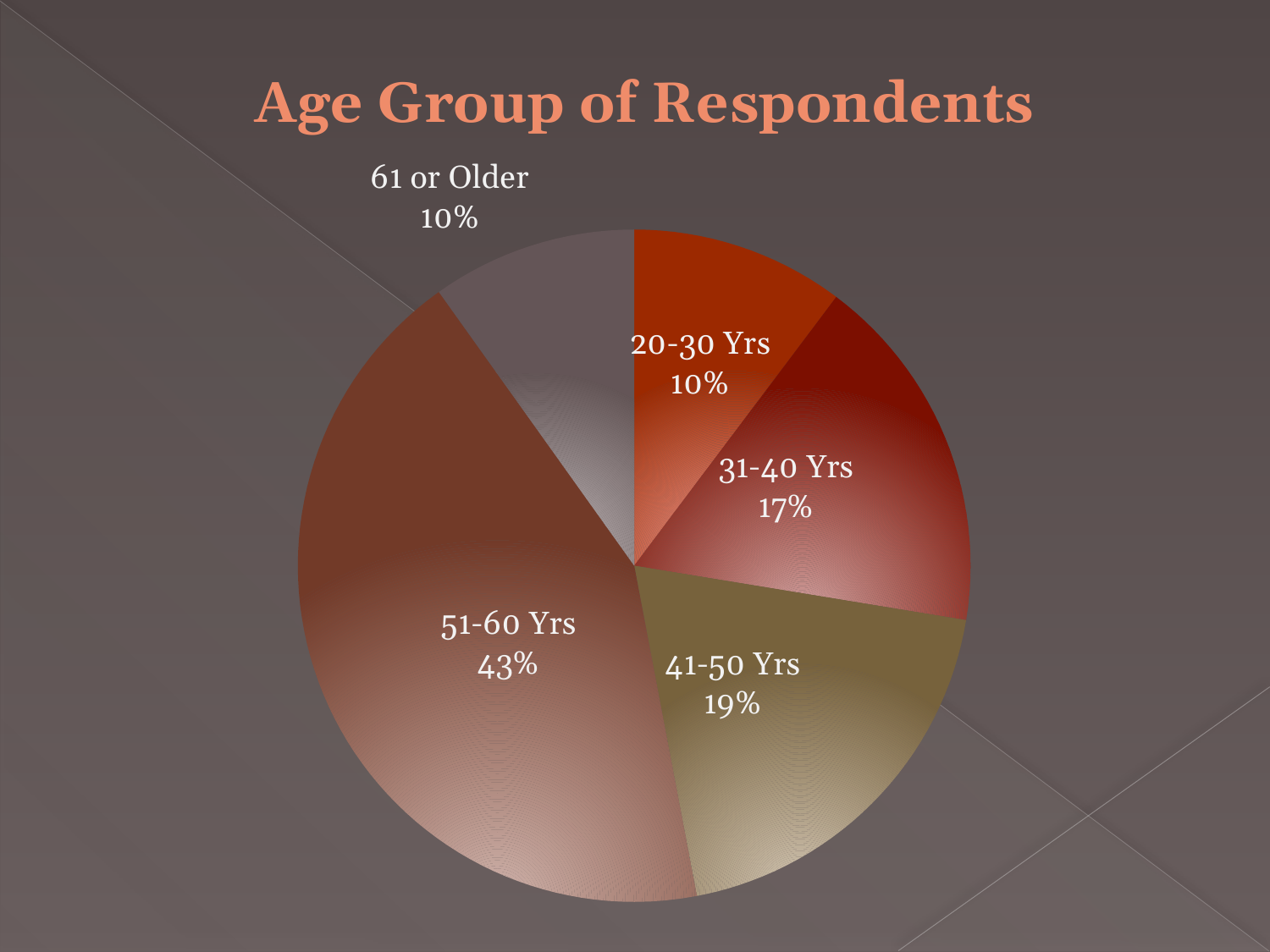

### Chart: Age Group of Respondents

| Category |  |
|---|---|
| 20-30 Yrs | 0.10299999999999998 |
| 31-40 Yrs | 0.17400000000000004 |
| 41-50 Yrs | 0.19500000000000037 |
| 51-60 Yrs | 0.4330000000000004 |
| 61 or Older | 0.09900000000000027 |